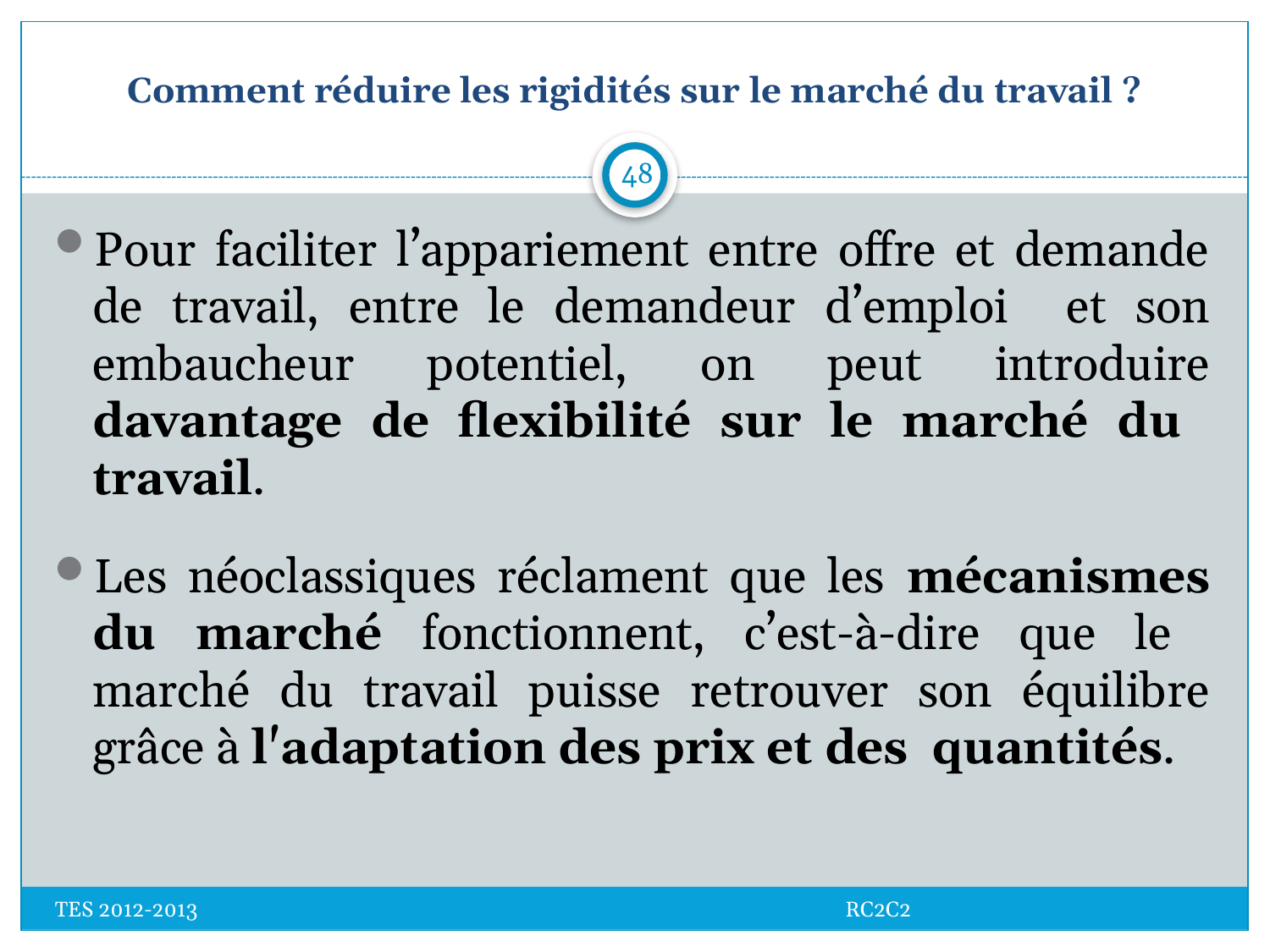

# Comment réduire les rigidités sur le marché du travail ?
48
Pour faciliter l’appariement entre offre et demande de travail, entre le demandeur d’emploi  et son embaucheur potentiel, on peut introduire davantage de flexibilité sur le marché du  travail.
Les néoclassiques réclament que les mécanismes du marché fonctionnent, c’est-à-dire que le  marché du travail puisse retrouver son équilibre grâce à l'adaptation des prix et des  quantités.
TES 2012-2013                                                                                                                                RC2C2